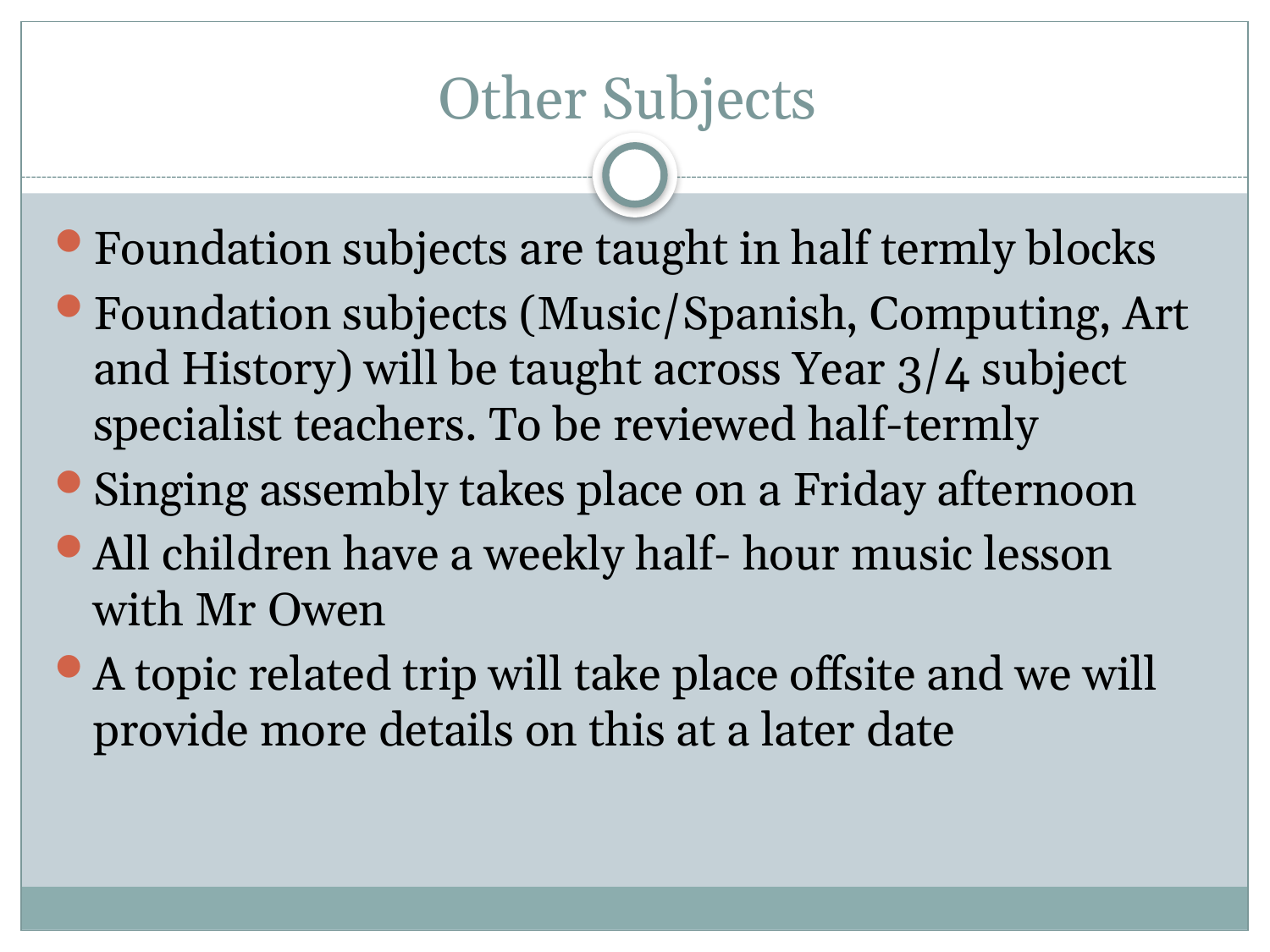

# Other Subjects
Foundation subjects are taught in half termly blocks
Foundation subjects (Music/Spanish, Computing, Art and History) will be taught across Year 3/4 subject specialist teachers. To be reviewed half-termly
Singing assembly takes place on a Friday afternoon
All children have a weekly half- hour music lesson with Mr Owen
A topic related trip will take place offsite and we will provide more details on this at a later date